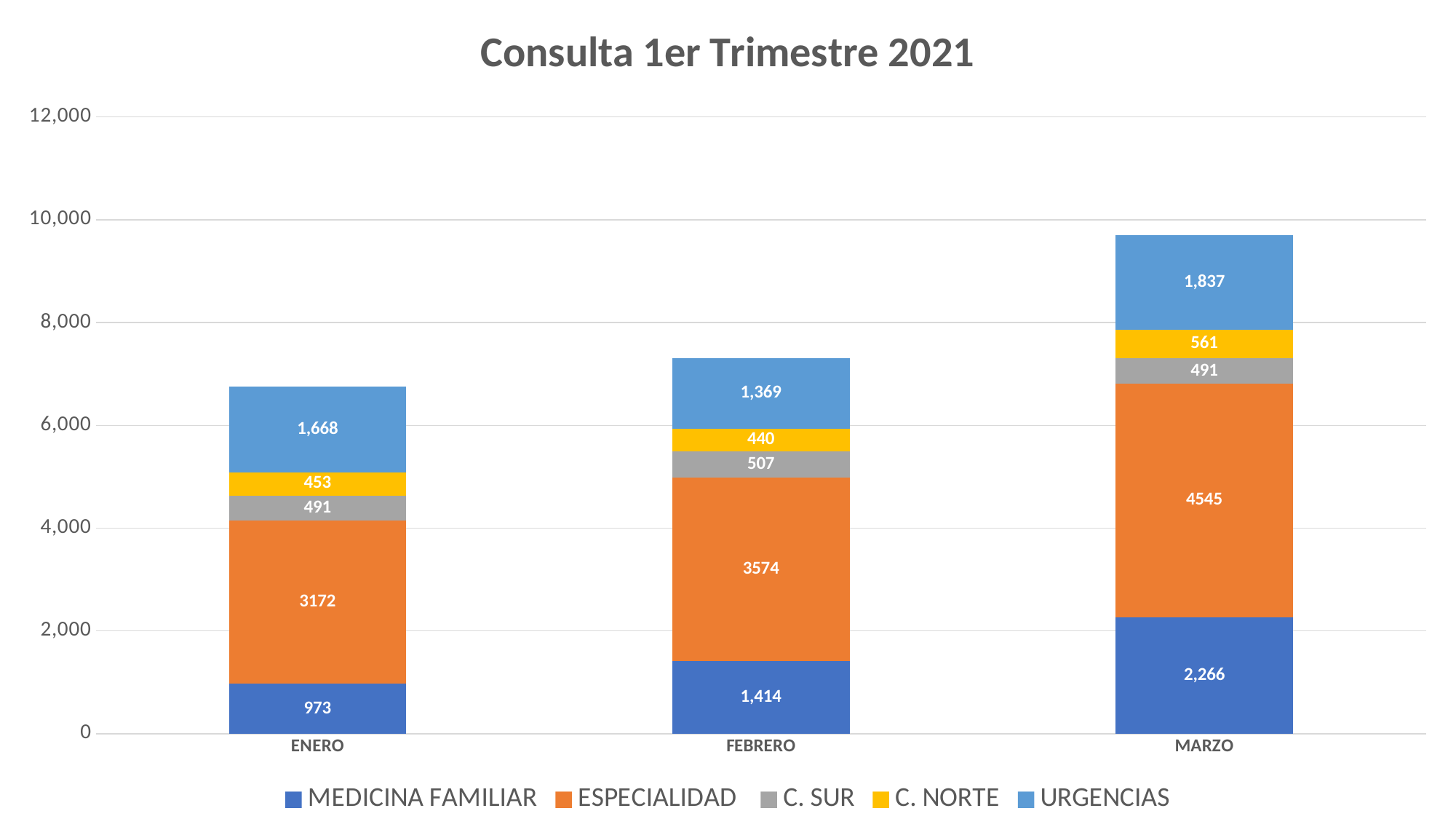

### Chart: Consulta 1er Trimestre 2021

| Category | MEDICINA FAMILIAR | ESPECIALIDAD  | C. SUR | C. NORTE | URGENCIAS |
|---|---|---|---|---|---|
| ENERO | 973.0 | 3172.0 | 491.0 | 453.0 | 1668.0 |
| FEBRERO | 1414.0 | 3574.0 | 507.0 | 440.0 | 1369.0 |
| MARZO | 2266.0 | 4545.0 | 491.0 | 561.0 | 1837.0 |